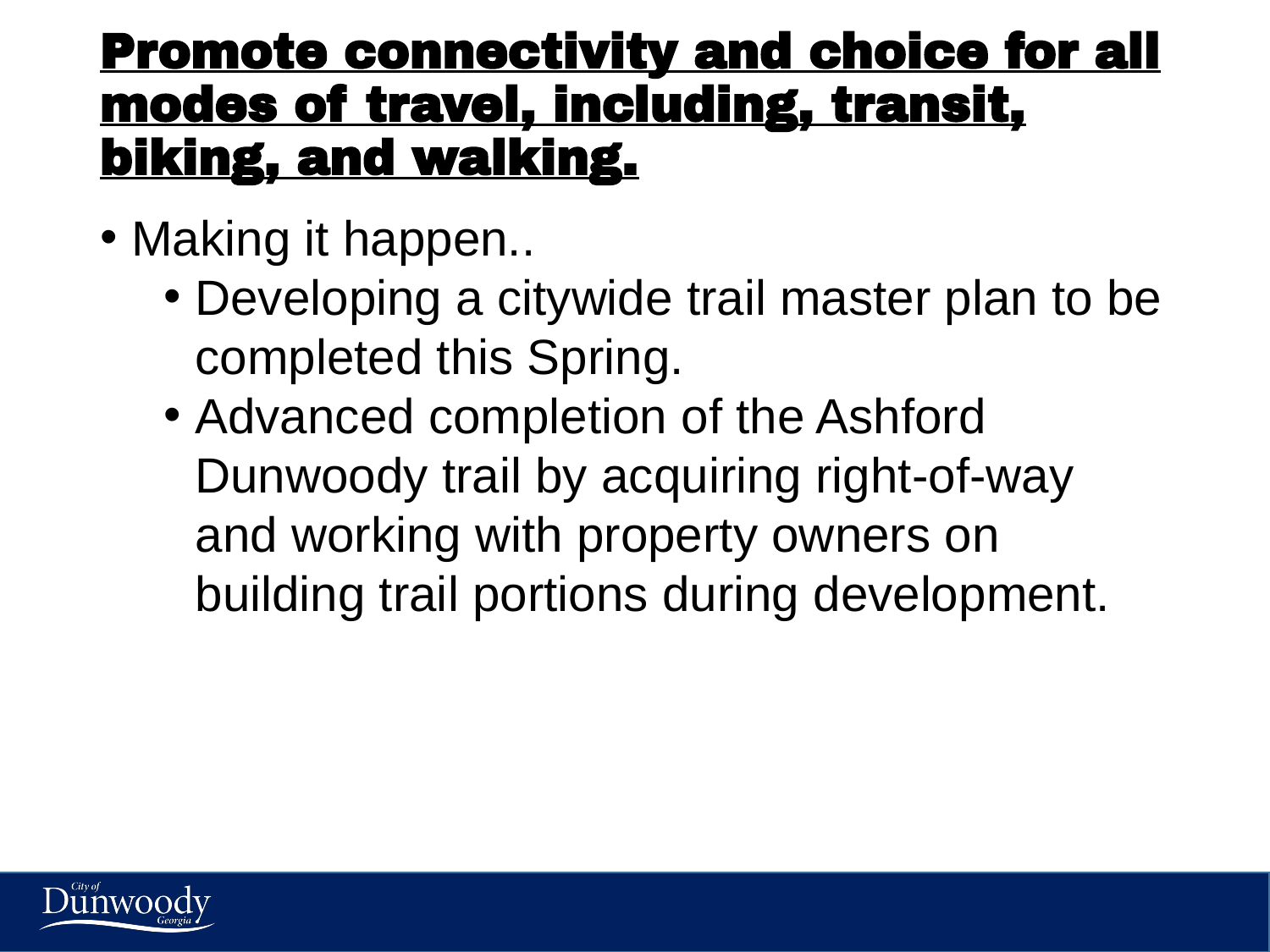

# Promote connectivity and choice for all modes of travel, including, transit, biking, and walking.
Making it happen..
Developing a citywide trail master plan to be completed this Spring.
Advanced completion of the Ashford Dunwoody trail by acquiring right-of-way and working with property owners on building trail portions during development.

14